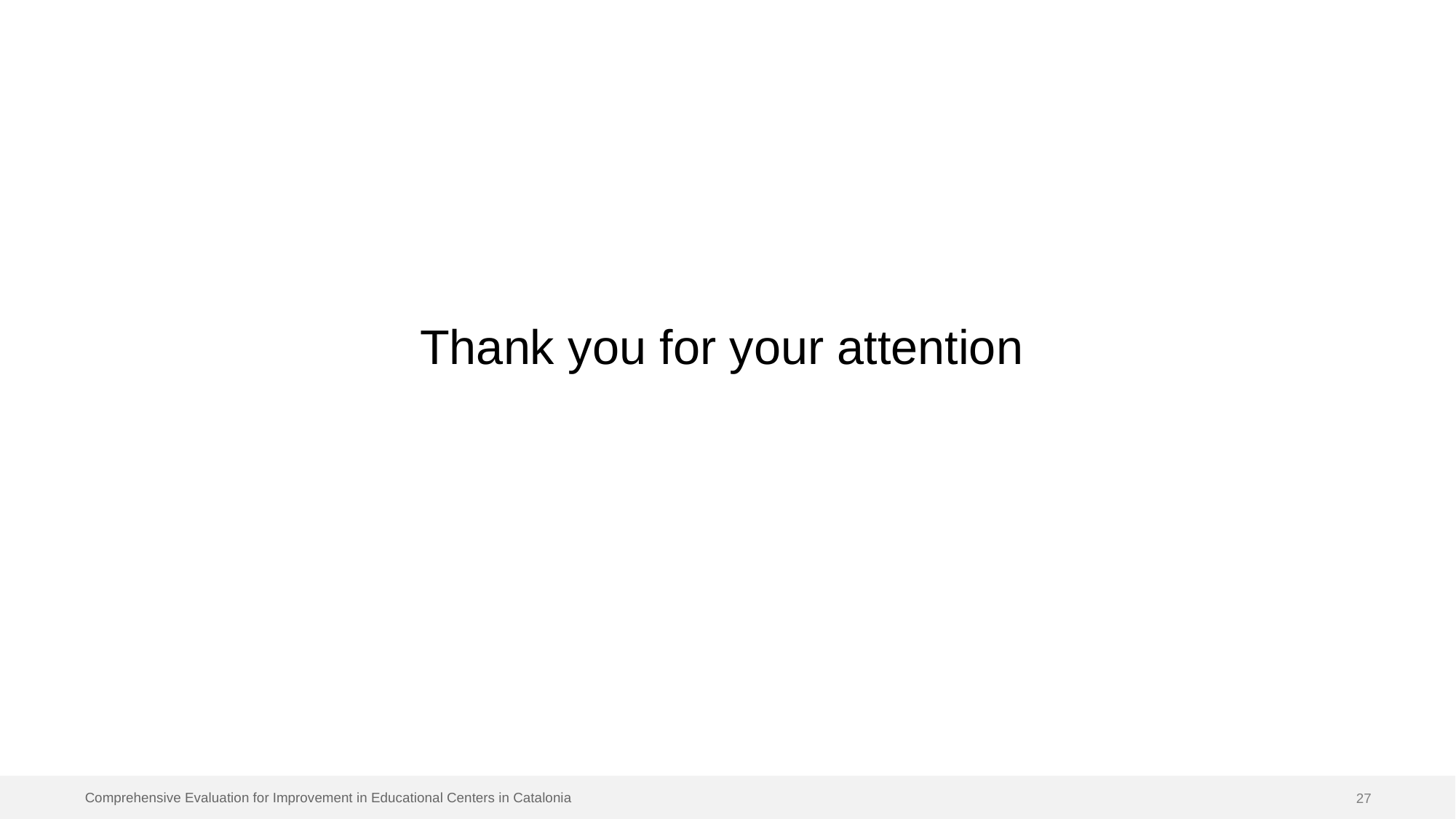

Thank you for your attention
Comprehensive Evaluation for Improvement in Educational Centers in Catalonia